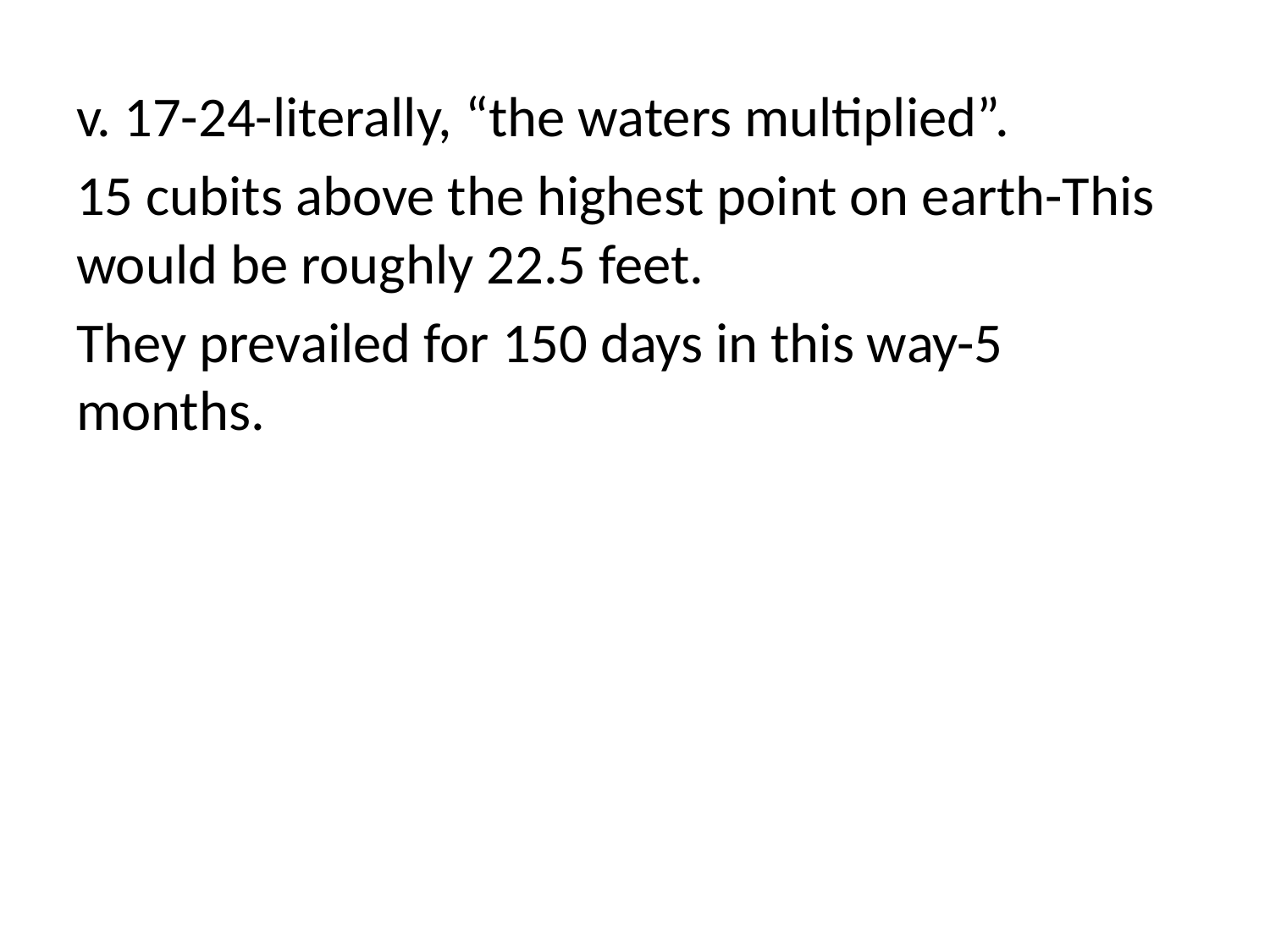

v. 17-24-literally, “the waters multiplied”.
15 cubits above the highest point on earth-This would be roughly 22.5 feet.
They prevailed for 150 days in this way-5 months.